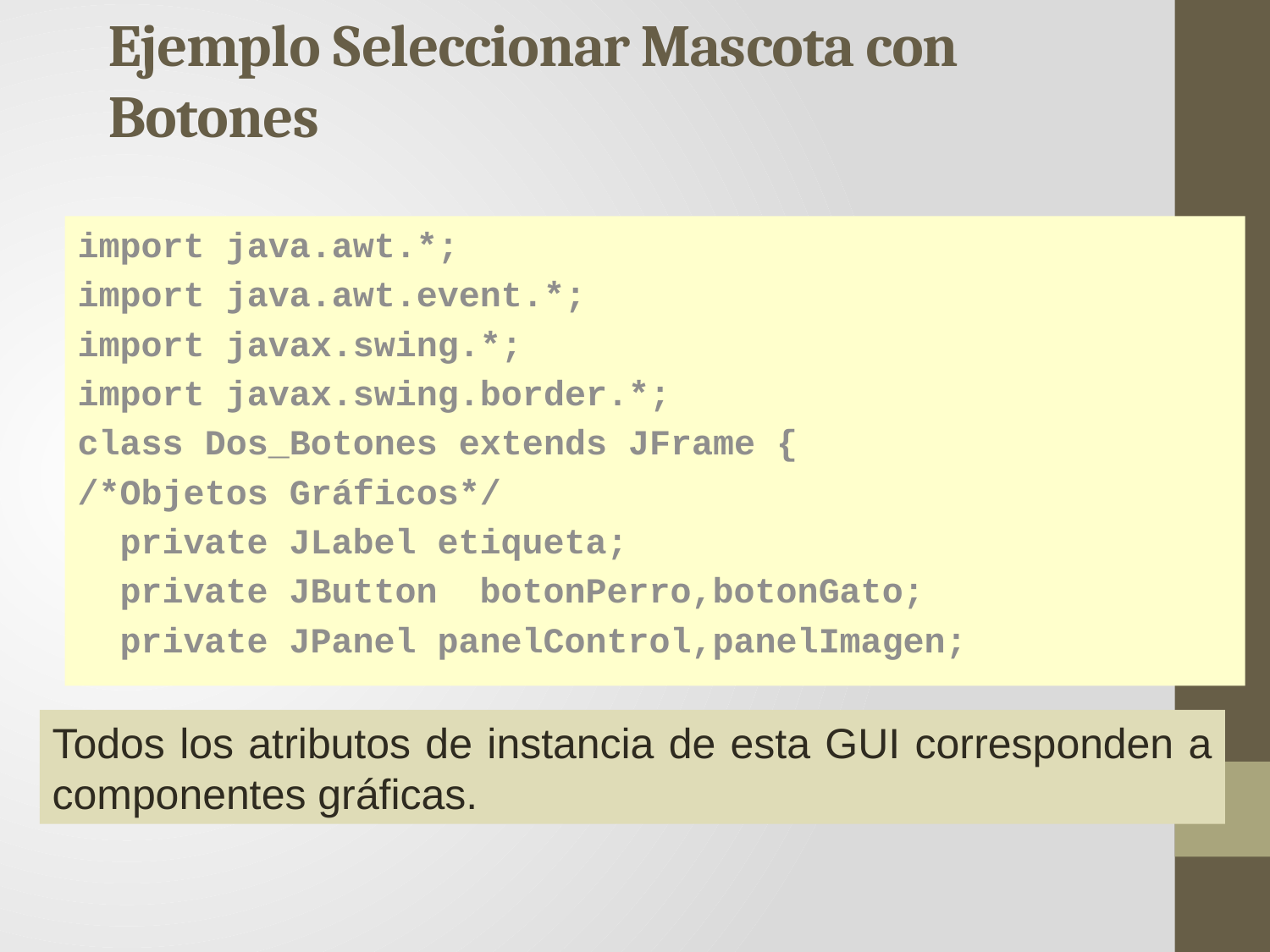

# Ejemplo Seleccionar Mascota con Botones
import java.awt.*;
import java.awt.event.*;
import javax.swing.*;
import javax.swing.border.*;
class Dos_Botones extends JFrame {
/*Objetos Gráficos*/
  private JLabel etiqueta;
  private JButton  botonPerro,botonGato;
  private JPanel panelControl,panelImagen;
Todos los atributos de instancia de esta GUI corresponden a componentes gráficas.